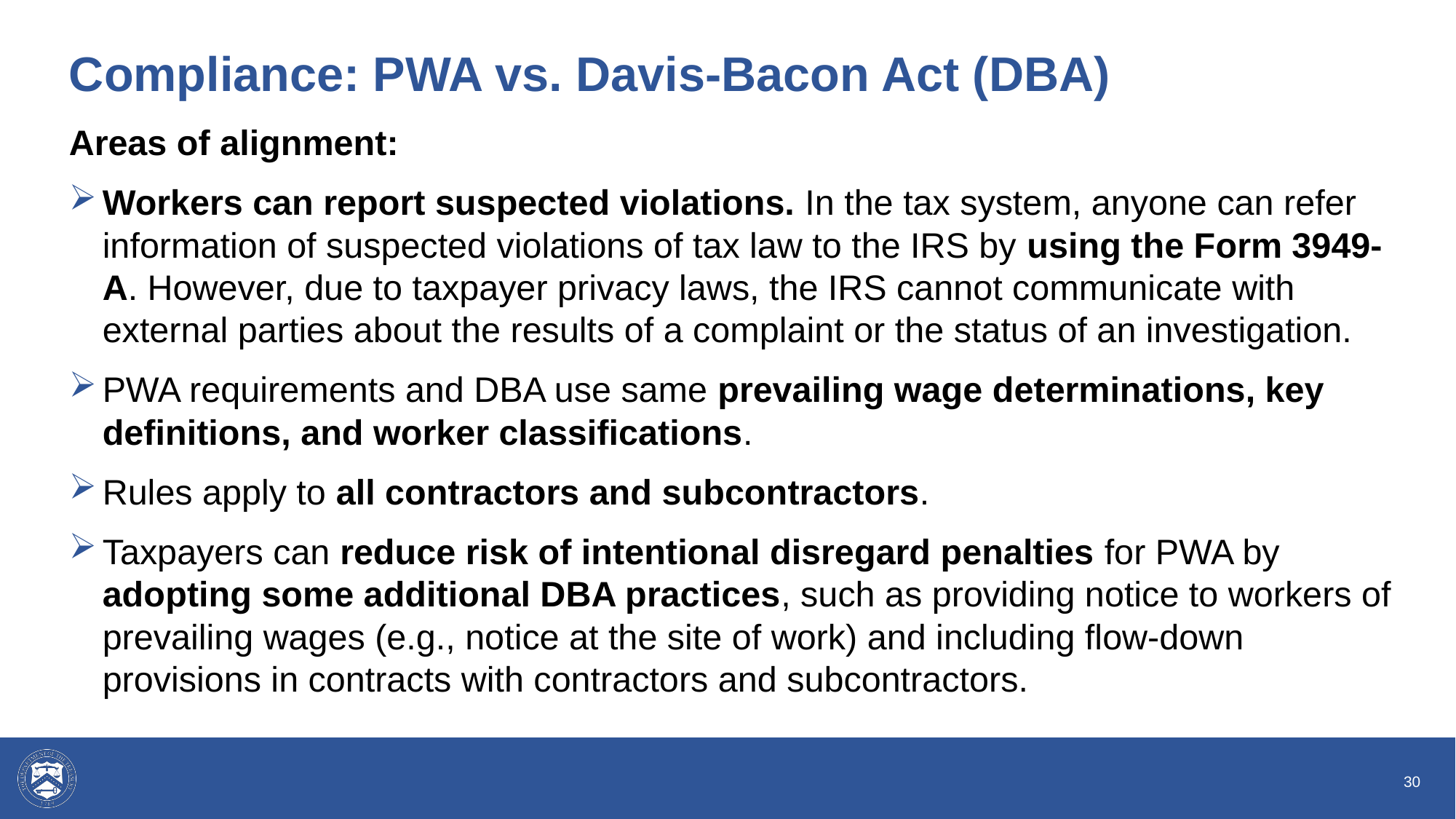

# Compliance: PWA vs. Davis-Bacon Act (DBA)
Areas of alignment:
Workers can report suspected violations. In the tax system, anyone can refer information of suspected violations of tax law to the IRS by using the Form 3949-A. However, due to taxpayer privacy laws, the IRS cannot communicate with external parties about the results of a complaint or the status of an investigation.
PWA requirements and DBA use same prevailing wage determinations, key definitions, and worker classifications.
Rules apply to all contractors and subcontractors.
Taxpayers can reduce risk of intentional disregard penalties for PWA by adopting some additional DBA practices, such as providing notice to workers of prevailing wages (e.g., notice at the site of work) and including flow-down provisions in contracts with contractors and subcontractors.